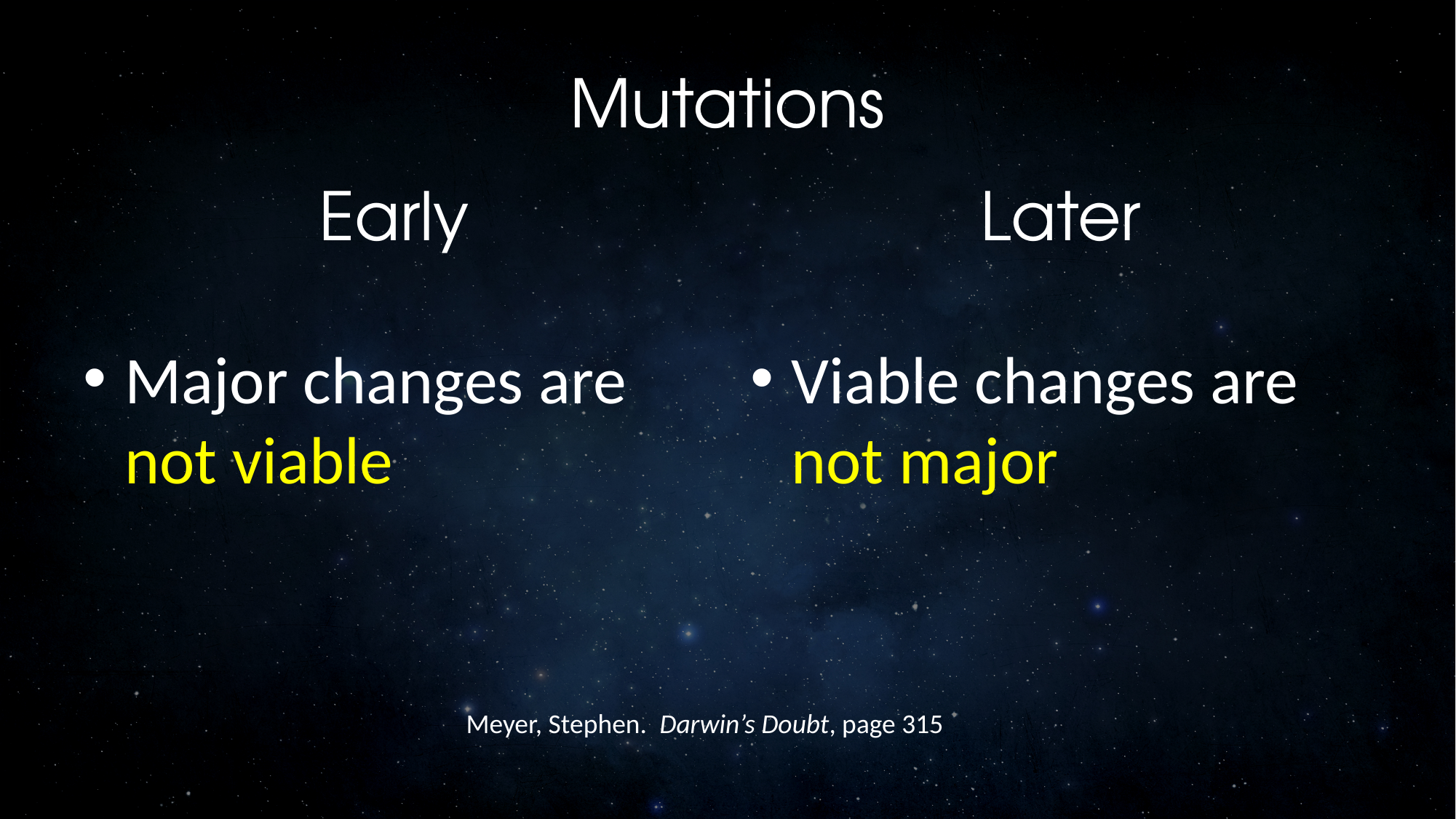

# Mutations
Early
Later

Major changes are not viable

Viable changes are not major

Meyer, Stephen.  Darwin’s Doubt, page 315